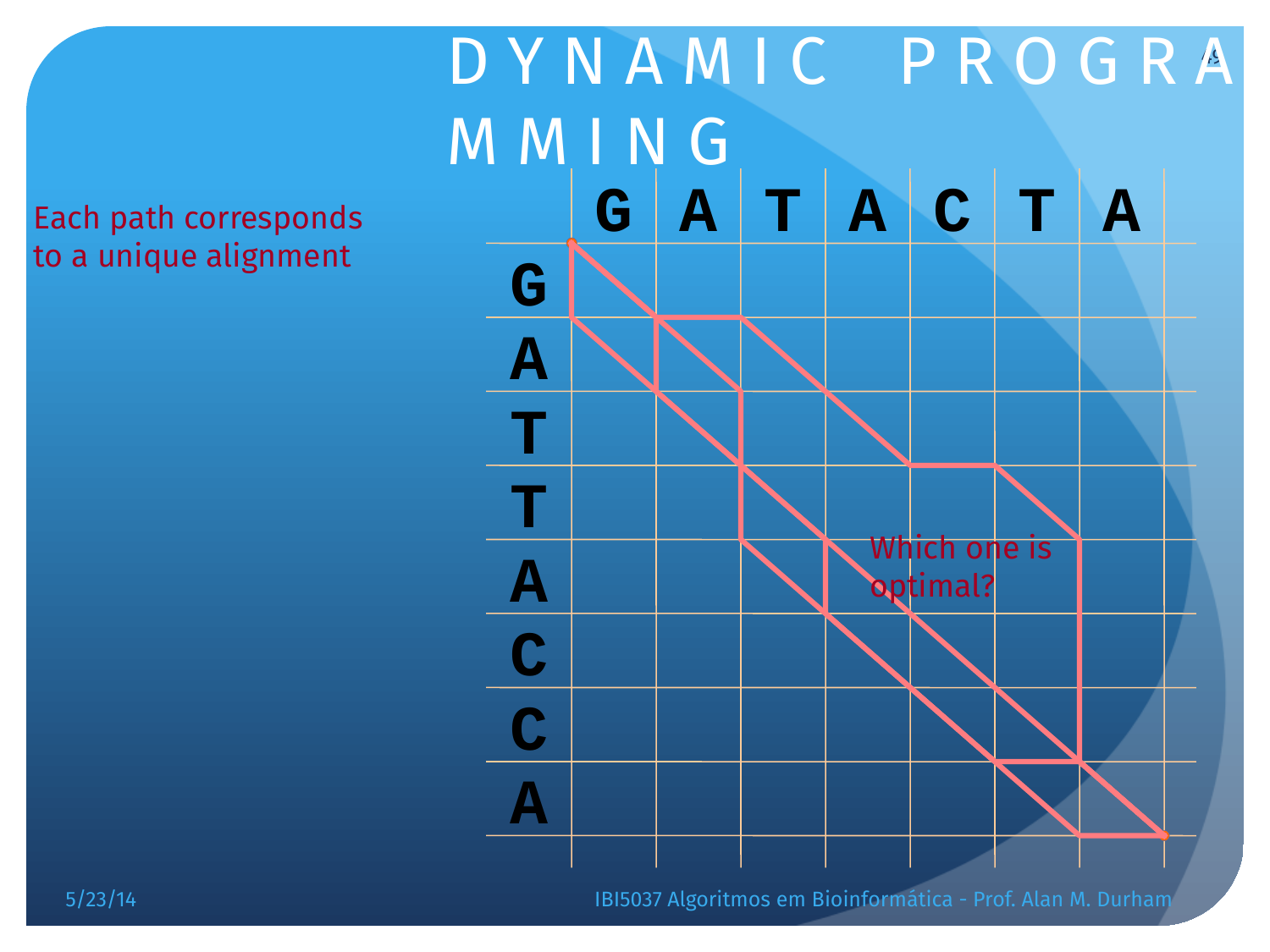

# D Y N A M I C    P R O G R A M M I N G
49

G
A
T
A
C
T
A
Each path corresponds to a unique alignment

G

A
T
T
Which one is optimal?
A
C
C
A

5/23/14
IBI5037 Algoritmos em Bioinformática - Prof. Alan M. Durham